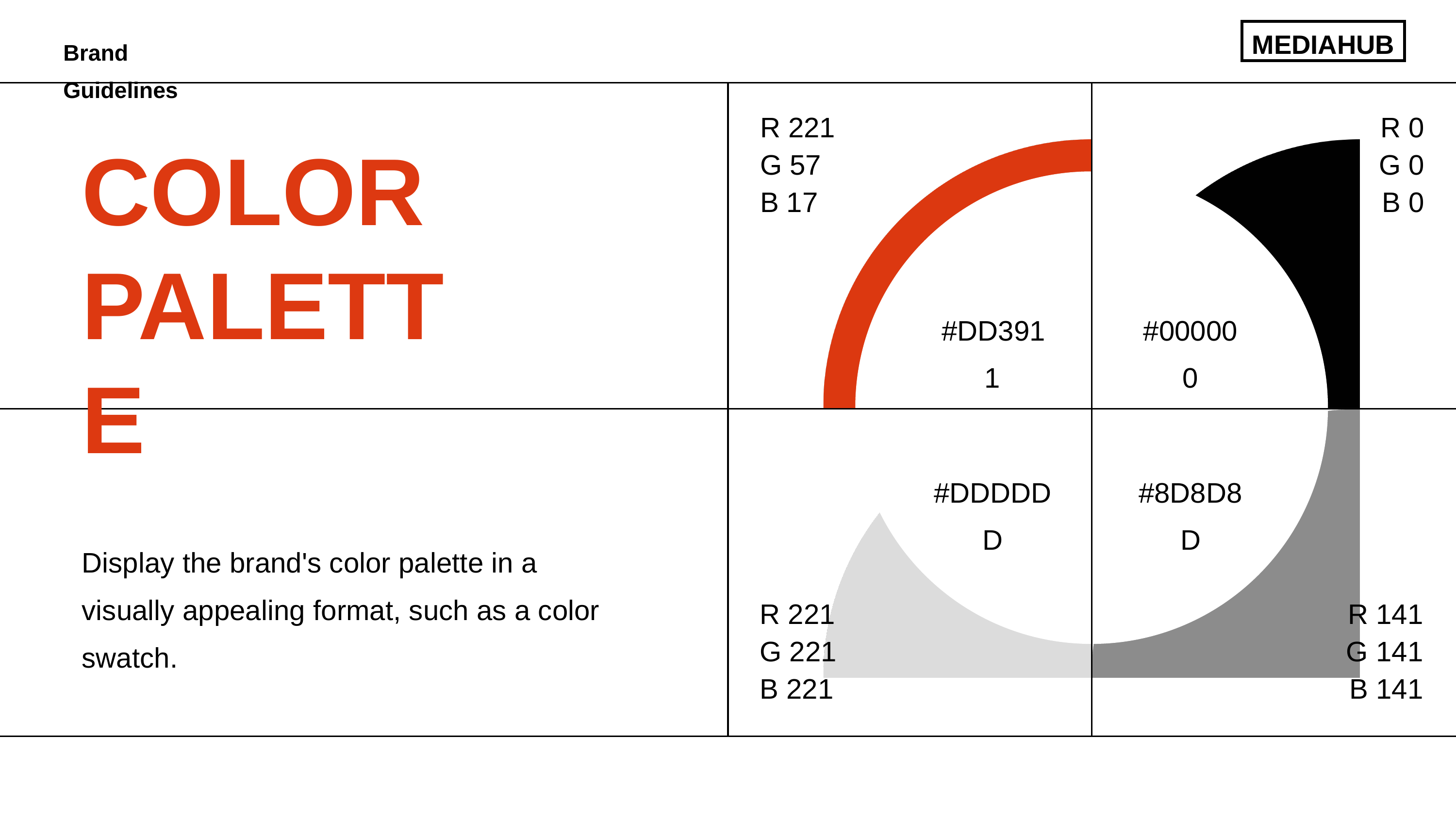

MEDIAHUB
Brand Guidelines
R 221
G 57
B 17
R 0
G 0
B 0
COLOR PALETTE

#DD3911
#000000

#DDDDDD
#8D8D8D
Display the brand's color palette in a visually appealing format, such as a color swatch.
R 221
G 221
B 221
R 141
G 141
B 141